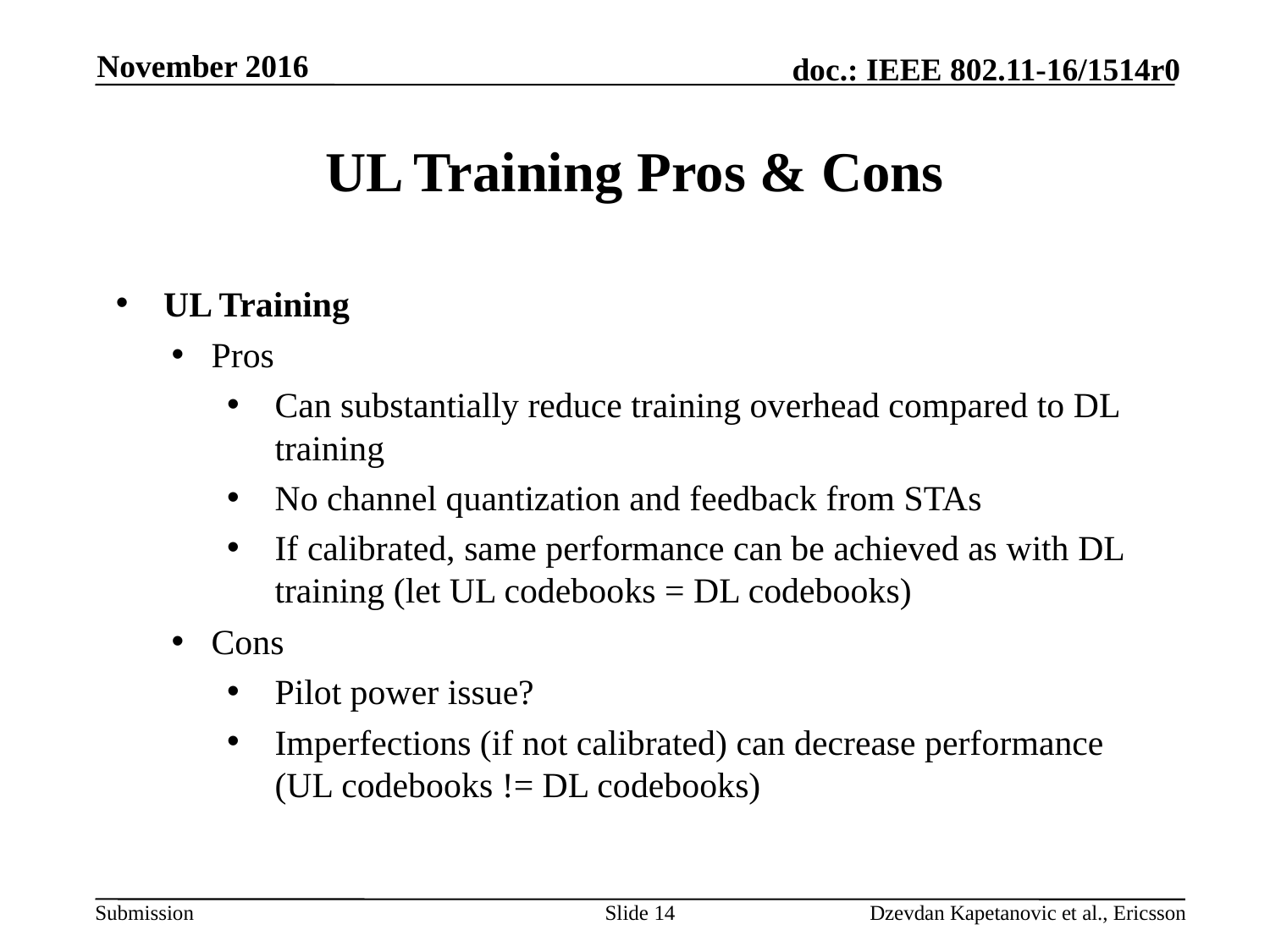

November 2016
# UL Training Pros & Cons
UL Training
Pros
Can substantially reduce training overhead compared to DL training
No channel quantization and feedback from STAs
If calibrated, same performance can be achieved as with DL training (let UL codebooks = DL codebooks)
Cons
Pilot power issue?
Imperfections (if not calibrated) can decrease performance (UL codebooks != DL codebooks)

Slide 14
Dzevdan Kapetanovic et al., Ericsson